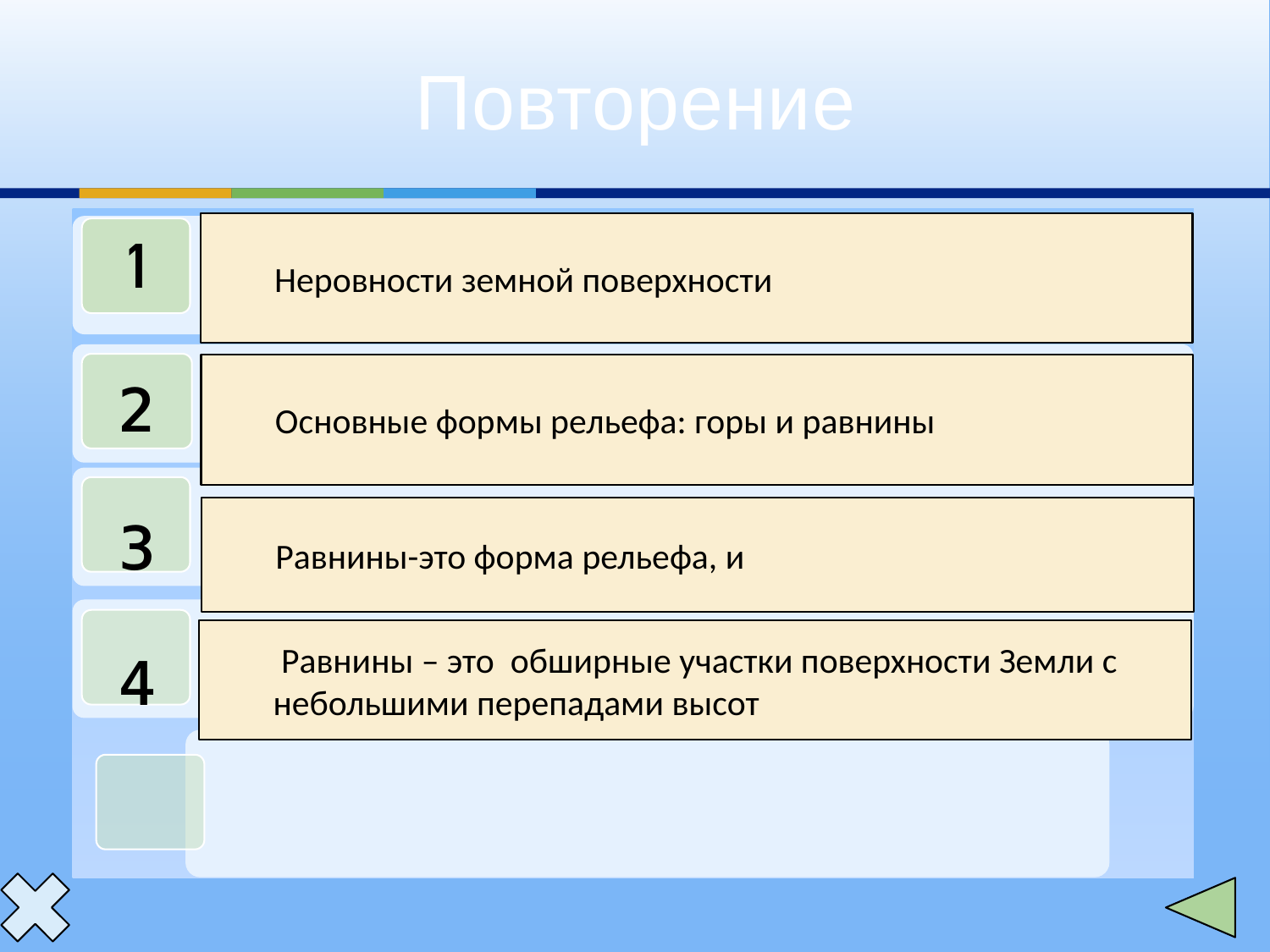

# Повторение
Что такое рельеф?
Назовите основные формы рельефа?
Какие формы рельефа называют равнинами?
Какие формы рельефа называют горами?

Неровности земной поверхности
1
Основные формы рельефа: горы и равнины
2
Равнины-это форма рельефа, и
3
 Равнины – это  обширные участки поверхности Земли с небольшими перепадами высот
4